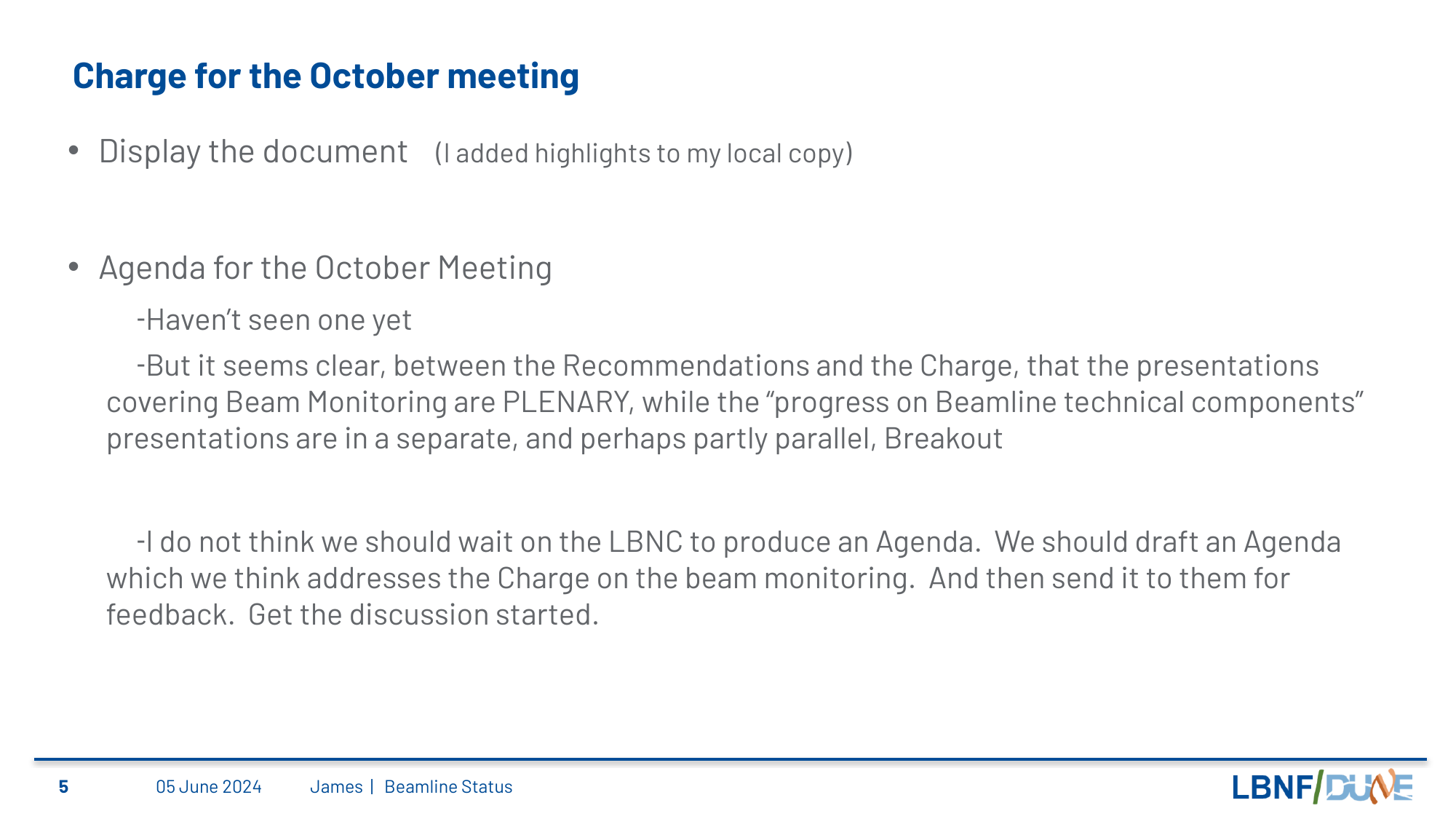

# Charge for the October meeting
Display the document    (I added highlights to my local copy)

Agenda for the October Meeting
Haven’t seen one yet
But it seems clear, between the Recommendations and the Charge, that the presentations covering Beam Monitoring are PLENARY, while the “progress on Beamline technical components” presentations are in a separate, and perhaps partly parallel, Breakout

I do not think we should wait on the LBNC to produce an Agenda.  We should draft an Agenda which we think addresses the Charge on the beam monitoring.  And then send it to them for feedback.  Get the discussion started.
5
05 June 2024
James  |   Beamline Status